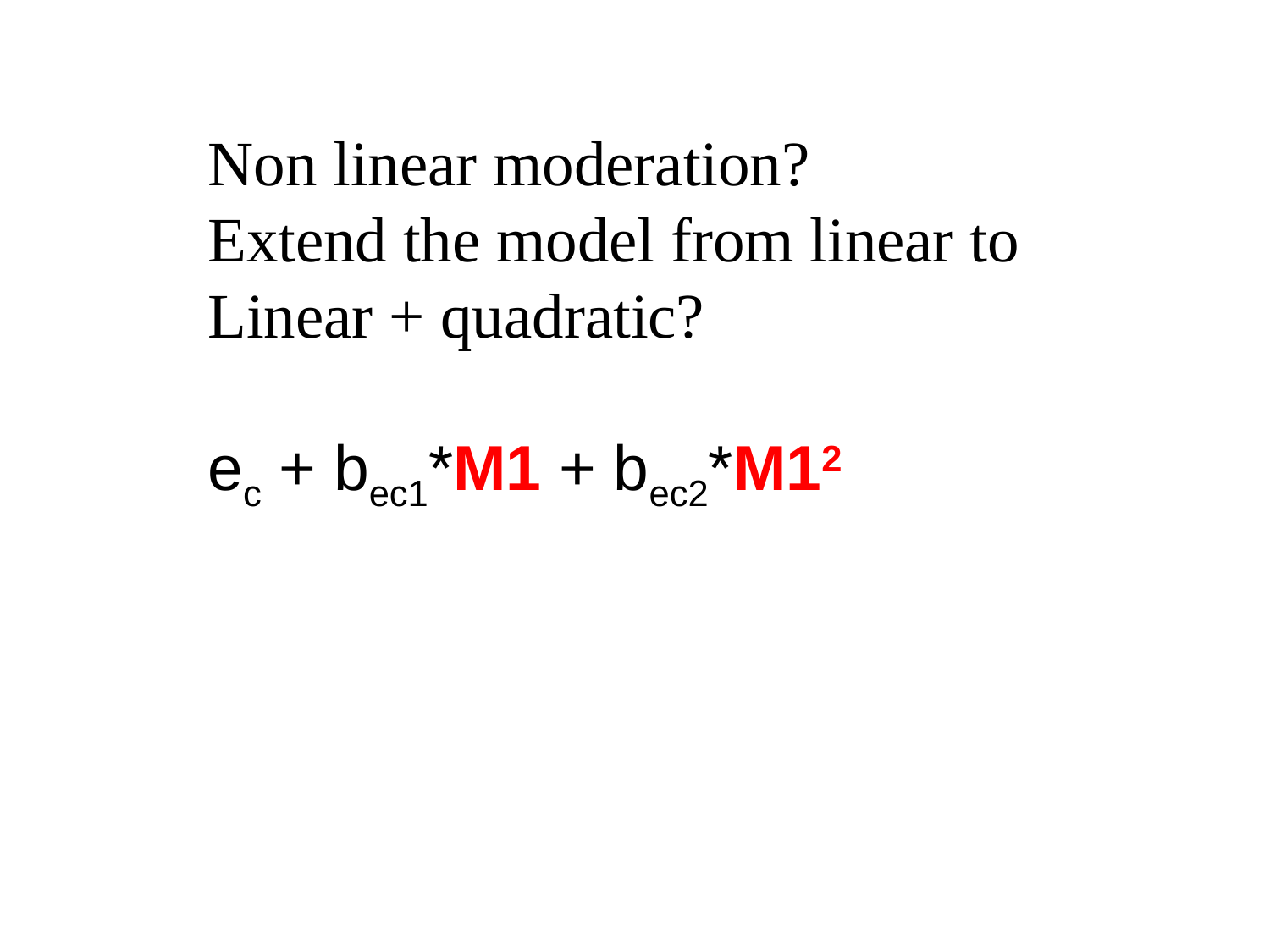

Non linear moderation?
Extend the model from linear to
Linear + quadratic?

ec + bec1*M1 + bec2*M12